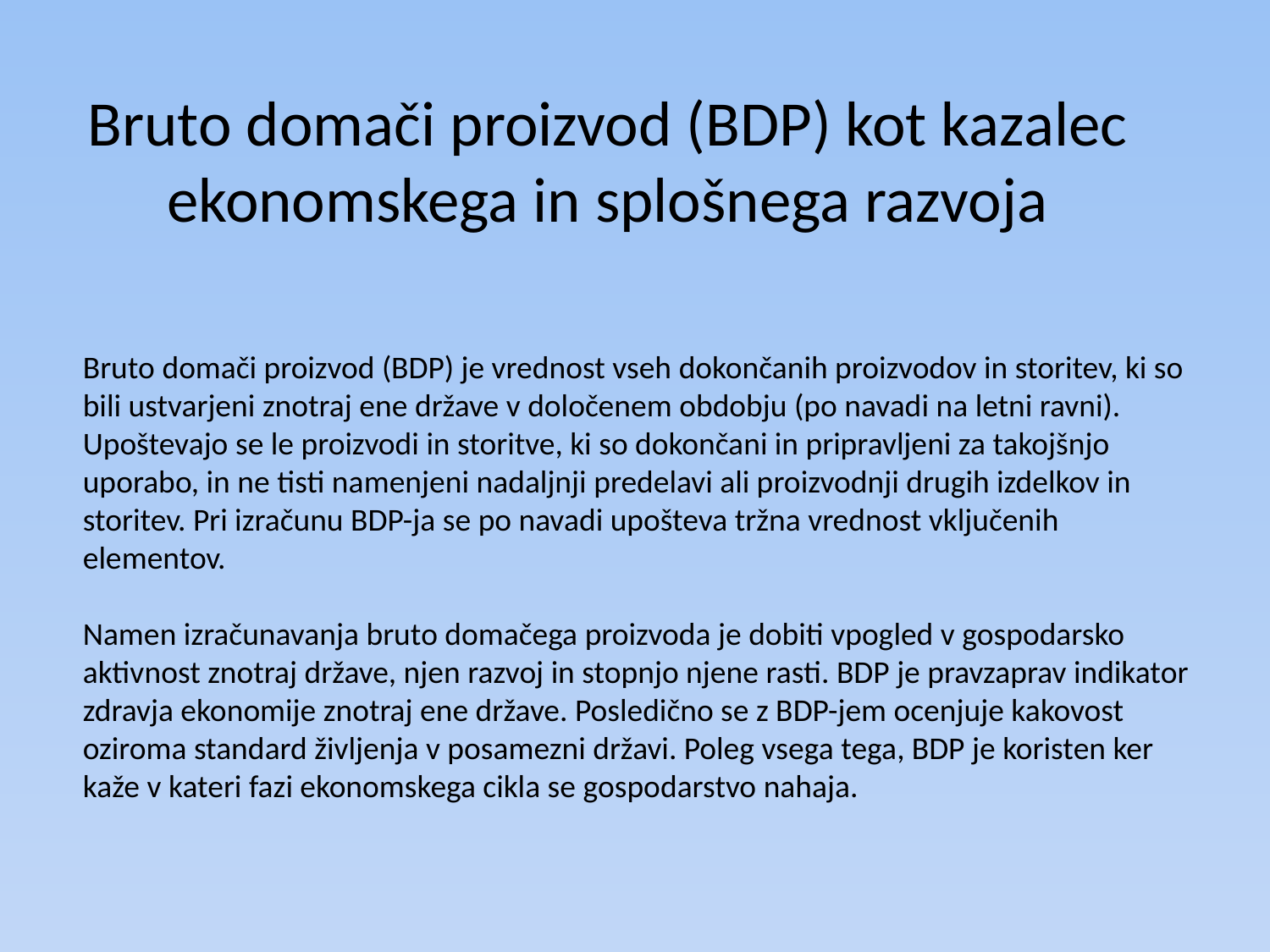

Bruto domači proizvod (BDP) kot kazalec
ekonomskega in splošnega razvoja
Bruto domači proizvod (BDP) je vrednost vseh dokončanih proizvodov in storitev, ki so bili ustvarjeni znotraj ene države v določenem obdobju (po navadi na letni ravni). Upoštevajo se le proizvodi in storitve, ki so dokončani in pripravljeni za takojšnjo uporabo, in ne tisti namenjeni nadaljnji predelavi ali proizvodnji drugih izdelkov in storitev. Pri izračunu BDP-ja se po navadi upošteva tržna vrednost vključenih elementov.

Namen izračunavanja bruto domačega proizvoda je dobiti vpogled v gospodarsko aktivnost znotraj države, njen razvoj in stopnjo njene rasti. BDP je pravzaprav indikator zdravja ekonomije znotraj ene države. Posledično se z BDP-jem ocenjuje kakovost oziroma standard življenja v posamezni državi. Poleg vsega tega, BDP je koristen ker kaže v kateri fazi ekonomskega cikla se gospodarstvo nahaja.